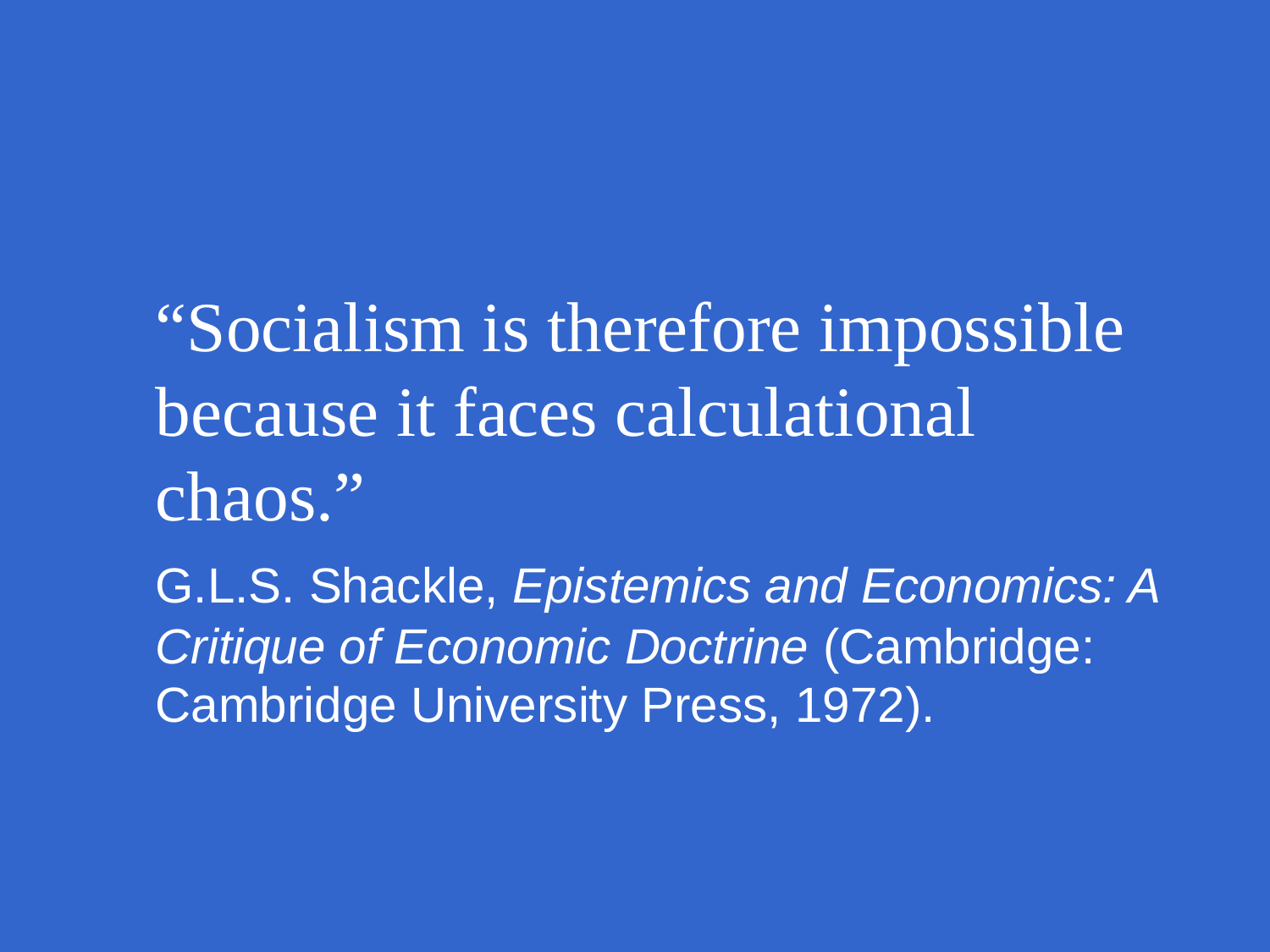

#
	“Socialism is therefore impossible because it faces calculational chaos.”
	G.L.S. Shackle, Epistemics and Economics: A Critique of Economic Doctrine (Cambridge: Cambridge University Press, 1972).